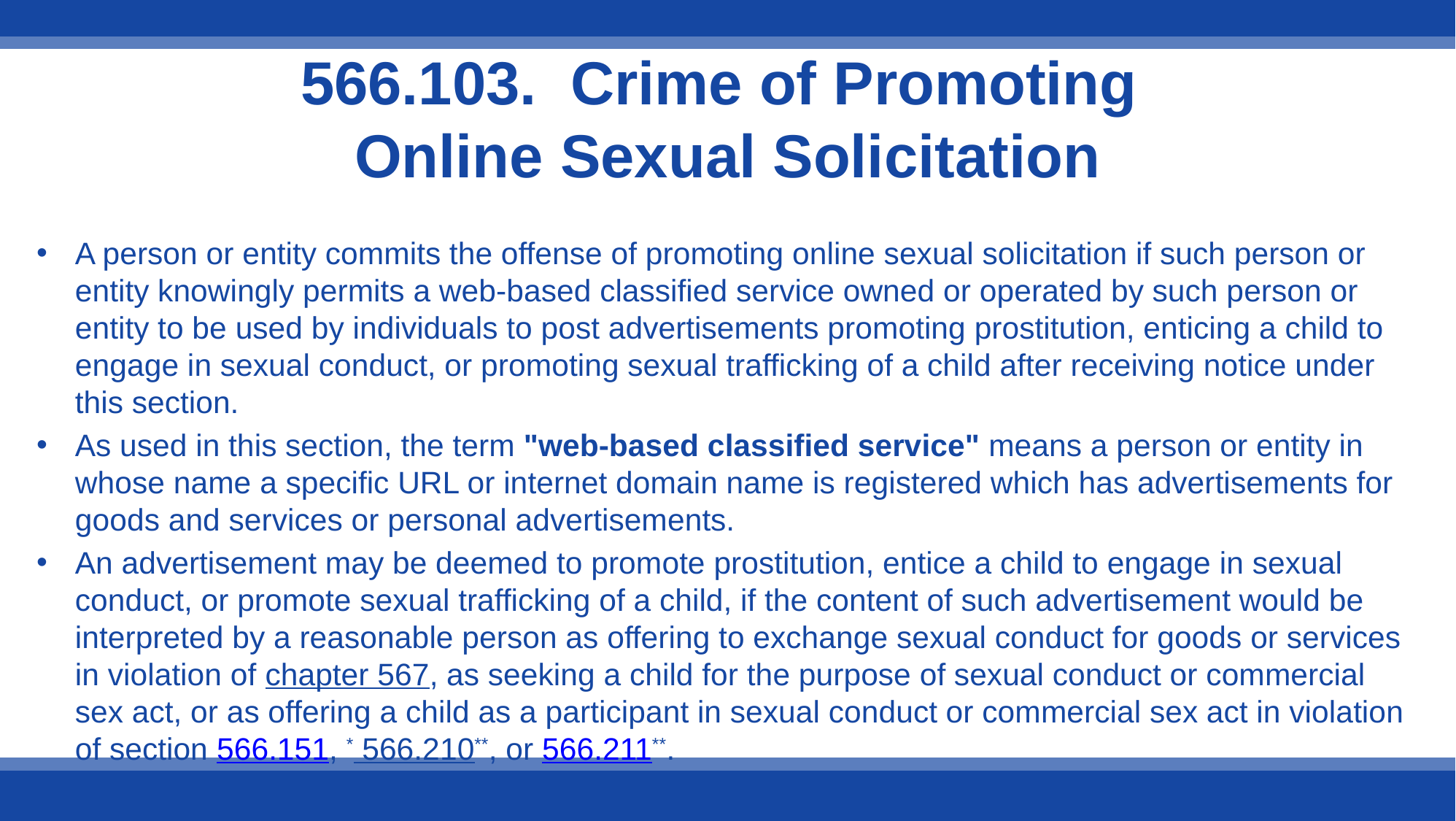

# 566.103.  Crime of Promoting Online Sexual Solicitation
A person or entity commits the offense of promoting online sexual solicitation if such person or entity knowingly permits a web-based classified service owned or operated by such person or entity to be used by individuals to post advertisements promoting prostitution, enticing a child to engage in sexual conduct, or promoting sexual trafficking of a child after receiving notice under this section.
As used in this section, the term "web-based classified service" means a person or entity in whose name a specific URL or internet domain name is registered which has advertisements for goods and services or personal advertisements.
An advertisement may be deemed to promote prostitution, entice a child to engage in sexual conduct, or promote sexual trafficking of a child, if the content of such advertisement would be interpreted by a reasonable person as offering to exchange sexual conduct for goods or services in violation of chapter 567, as seeking a child for the purpose of sexual conduct or commercial sex act, or as offering a child as a participant in sexual conduct or commercial sex act in violation of section 566.151, * 566.210**, or 566.211**.